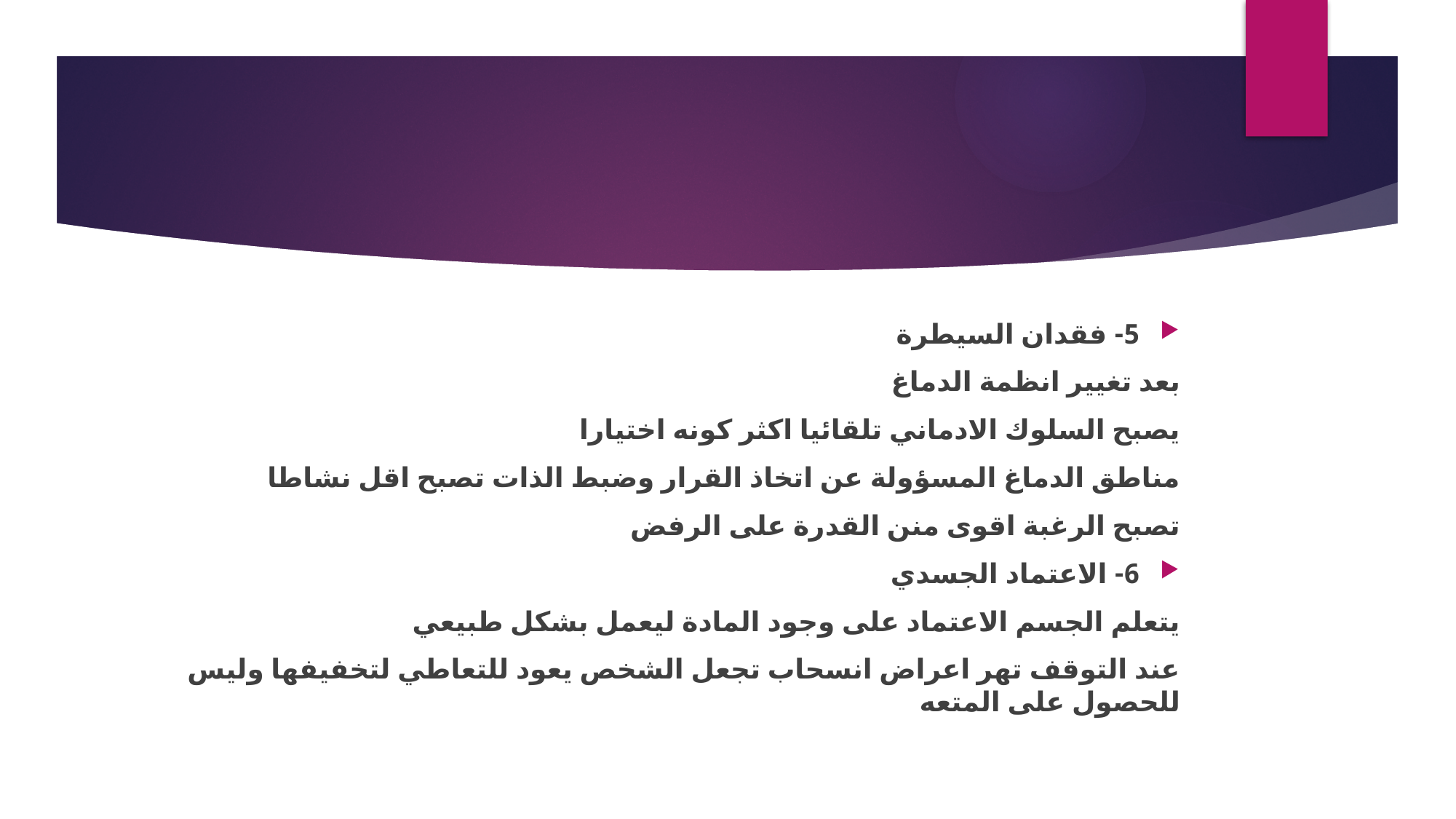

#
5- فقدان السيطرة
بعد تغيير انظمة الدماغ
يصبح السلوك الادماني تلقائيا اكثر كونه اختيارا
مناطق الدماغ المسؤولة عن اتخاذ القرار وضبط الذات تصبح اقل نشاطا
تصبح الرغبة اقوى منن القدرة على الرفض
6- الاعتماد الجسدي
يتعلم الجسم الاعتماد على وجود المادة ليعمل بشكل طبيعي
عند التوقف تهر اعراض انسحاب تجعل الشخص يعود للتعاطي لتخفيفها وليس للحصول على المتعه